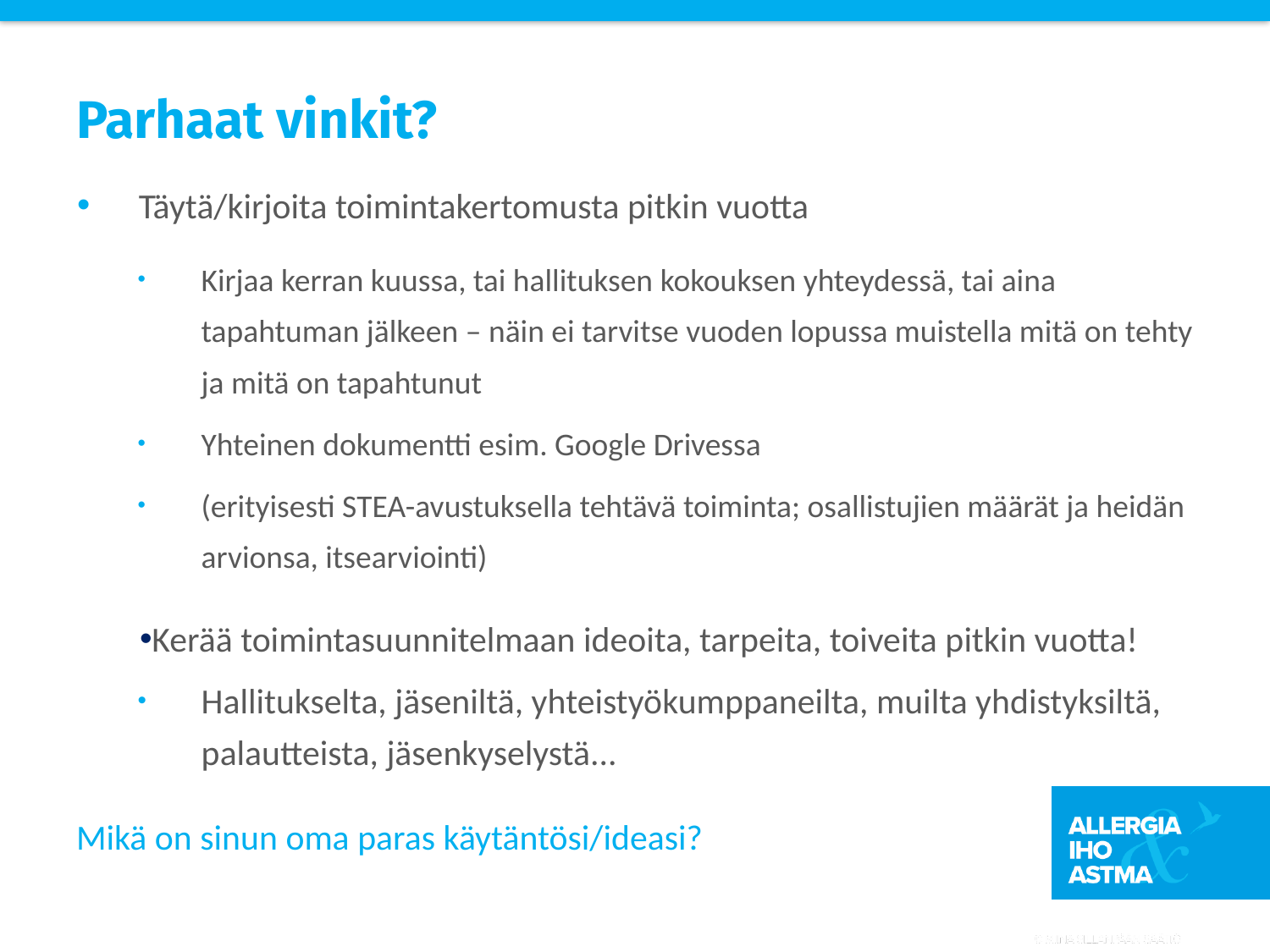

# Parhaat vinkit?
Täytä/kirjoita toimintakertomusta pitkin vuotta
Kirjaa kerran kuussa, tai hallituksen kokouksen yhteydessä, tai aina tapahtuman jälkeen – näin ei tarvitse vuoden lopussa muistella mitä on tehty ja mitä on tapahtunut
Yhteinen dokumentti esim. Google Drivessa
(erityisesti STEA-avustuksella tehtävä toiminta; osallistujien määrät ja heidän arvionsa, itsearviointi)
Kerää toimintasuunnitelmaan ideoita, tarpeita, toiveita pitkin vuotta!
Hallitukselta, jäseniltä, yhteistyökumppaneilta, muilta yhdistyksiltä, palautteista, jäsenkyselystä...
Mikä on sinun oma paras käytäntösi/ideasi?